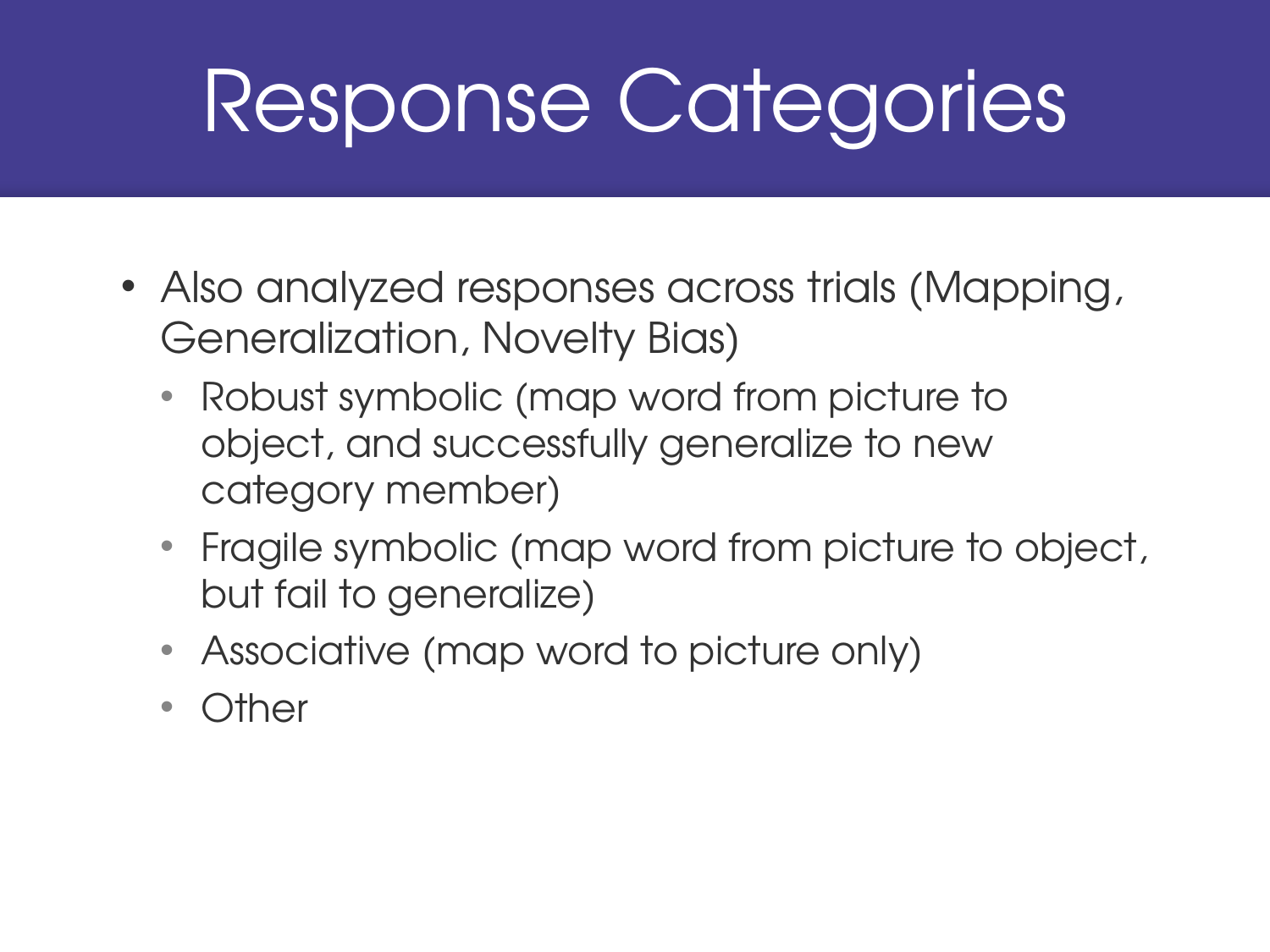

# Response Categories
Also analyzed responses across trials (Mapping, Generalization, Novelty Bias)
Robust symbolic (map word from picture to object, and successfully generalize to new category member)
Fragile symbolic (map word from picture to object, but fail to generalize)
Associative (map word to picture only)
Other